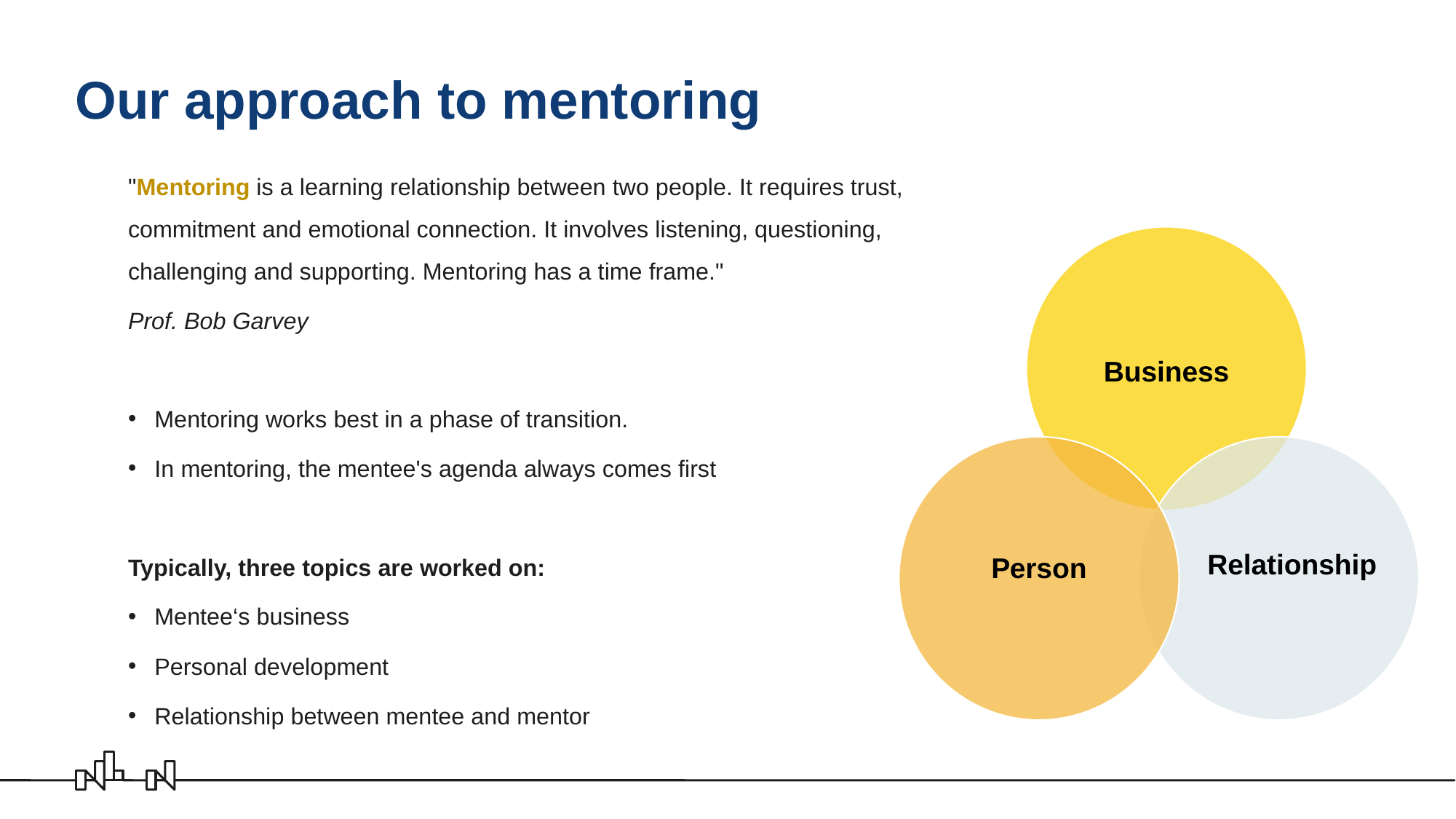

# Our approach to mentoring
"Mentoring is a learning relationship between two people. It requires trust, commitment and emotional connection. It involves listening, questioning, challenging and supporting. Mentoring has a time frame."
Prof. Bob Garvey

Mentoring works best in a phase of transition.
In mentoring, the mentee's agenda always comes first

Typically, three topics are worked on:
Mentee‘s business
Personal development
Relationship between mentee and mentor

Business

Relationship
Person